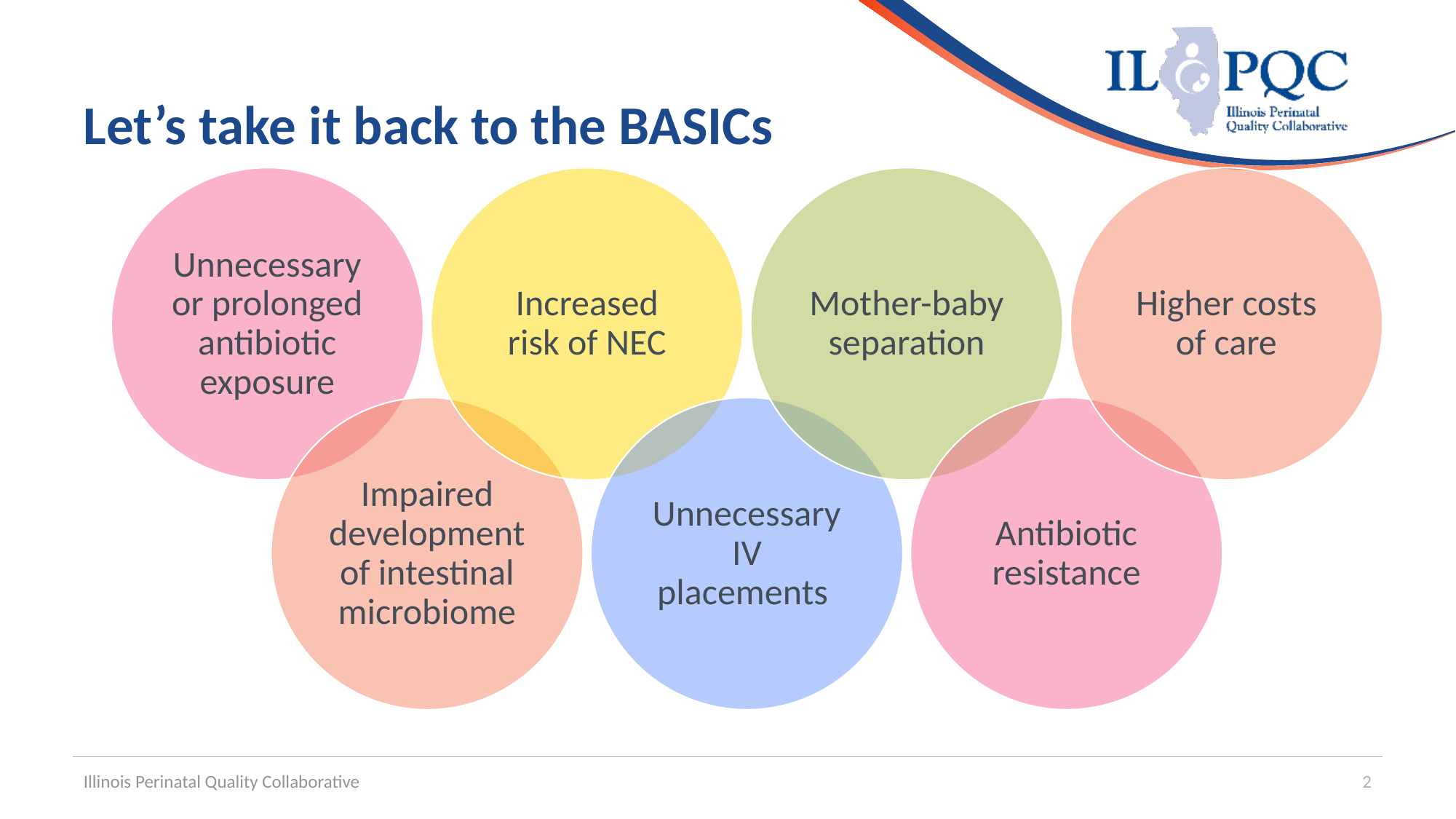

# Let’s take it back to the BASICs

Unnecessary or prolonged antibiotic exposure
Increased risk of NEC
Mother-baby separation
Higher costs of care

Impaired development of intestinal microbiome
Unnecessary IV placements
Antibiotic resistance
Illinois Perinatal Quality Collaborative
2